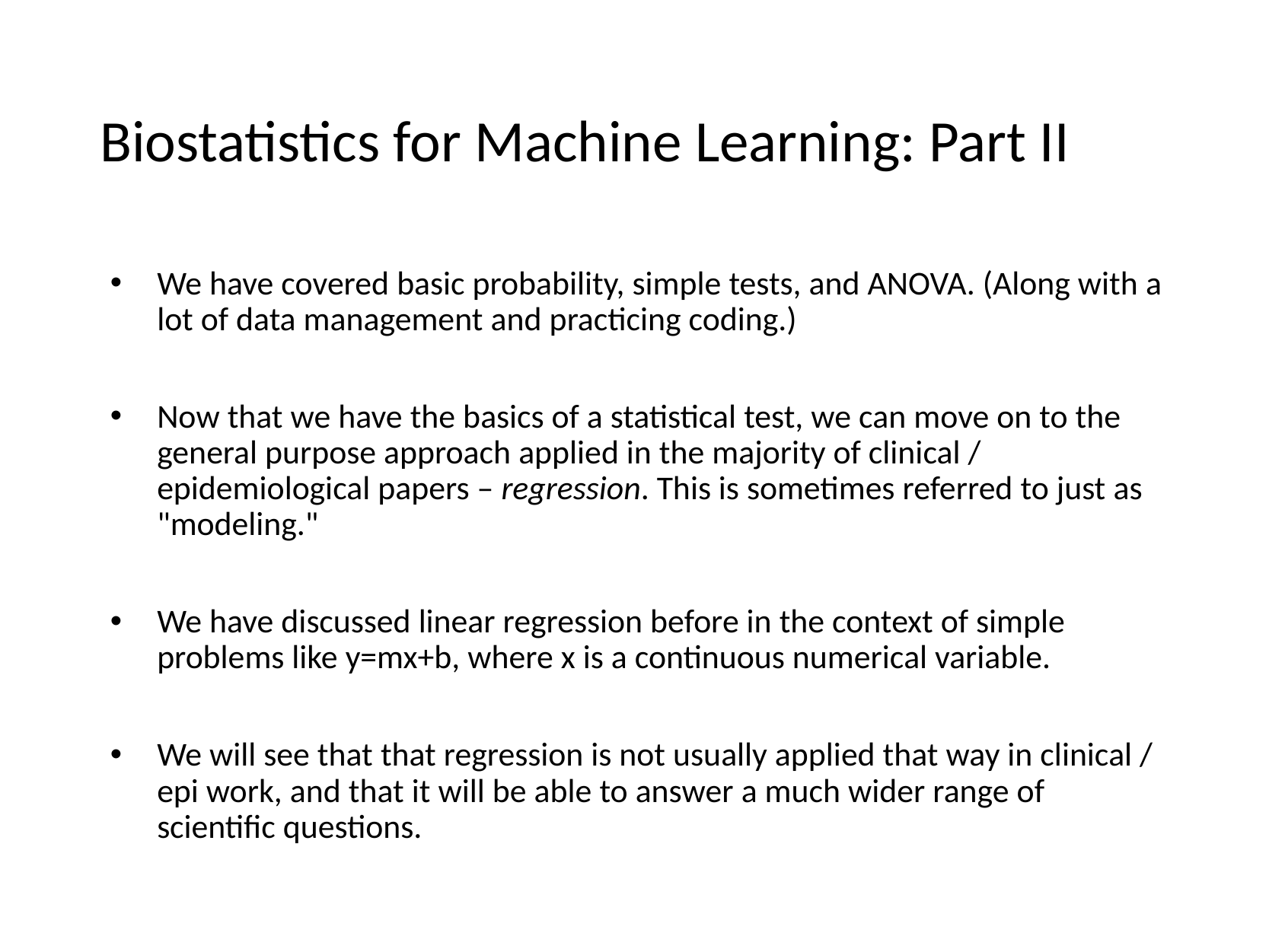

# Biostatistics for Machine Learning: Part II
We have covered basic probability, simple tests, and ANOVA. (Along with a lot of data management and practicing coding.)

Now that we have the basics of a statistical test, we can move on to the general purpose approach applied in the majority of clinical / epidemiological papers – regression. This is sometimes referred to just as "modeling."

We have discussed linear regression before in the context of simple problems like y=mx+b, where x is a continuous numerical variable.

We will see that that regression is not usually applied that way in clinical / epi work, and that it will be able to answer a much wider range of scientific questions.